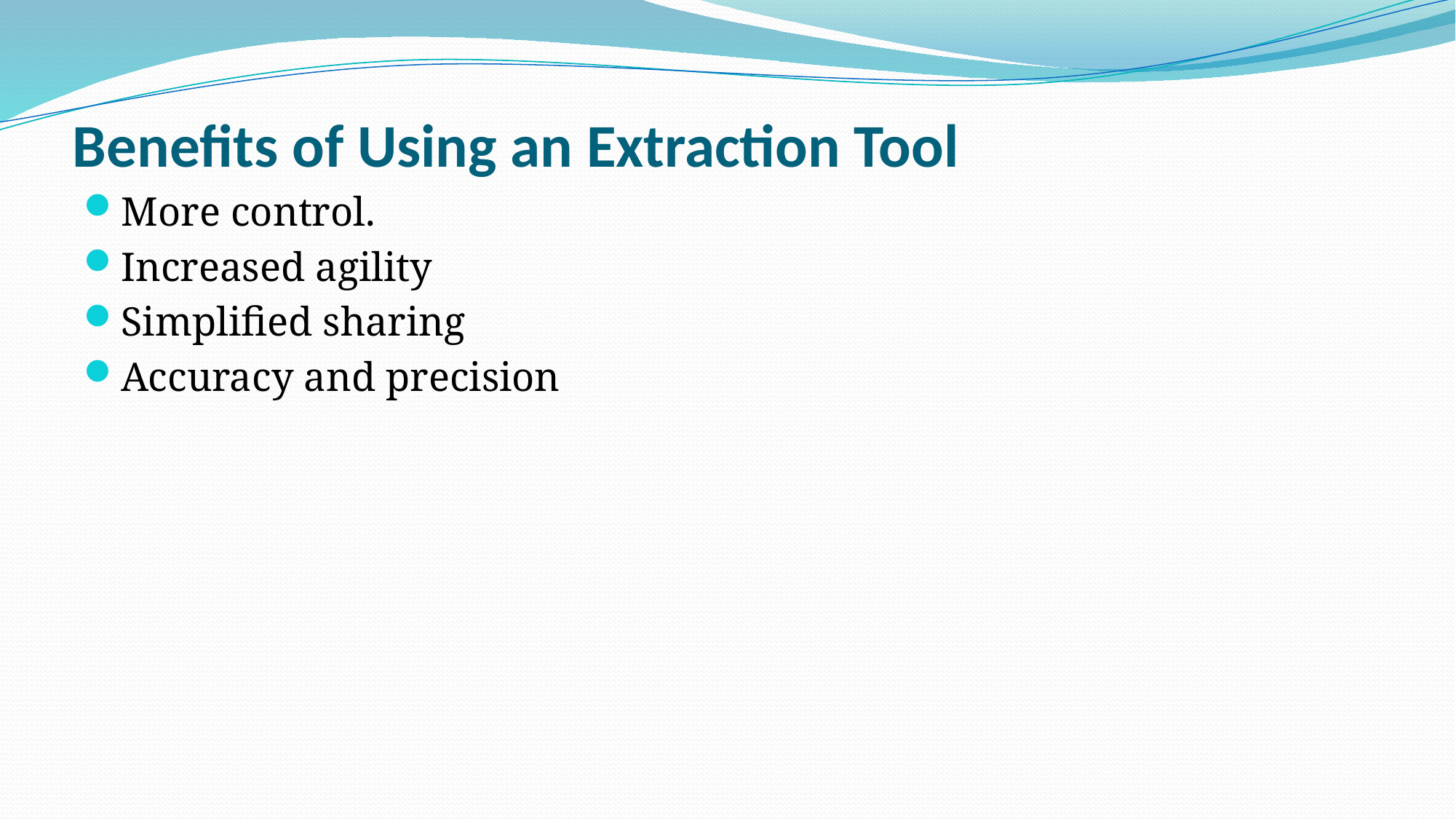

# Benefits of Using an Extraction Tool
More control.
Increased agility
Simplified sharing
Accuracy and precision